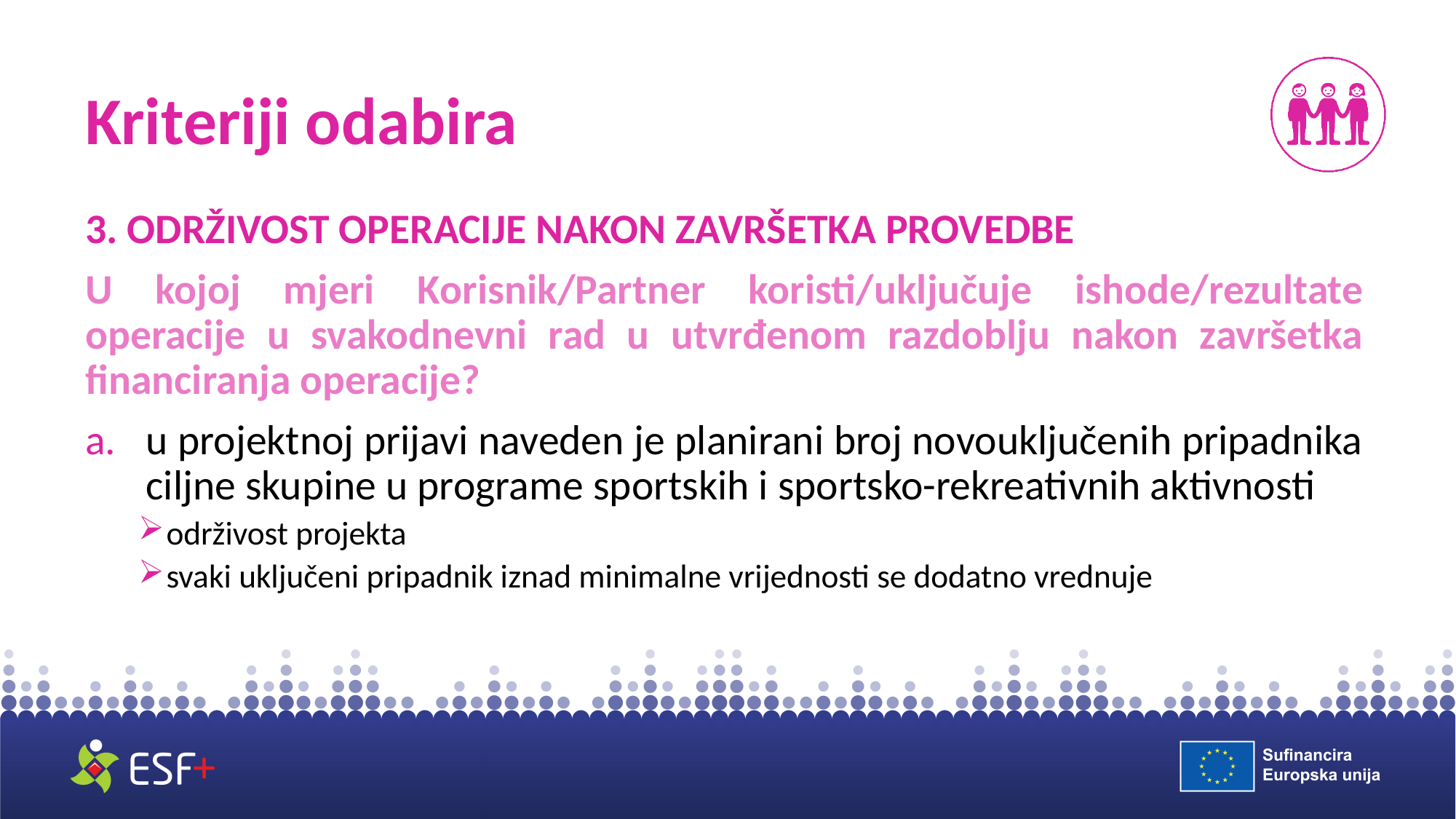

# Kriteriji odabira
3. ODRŽIVOST OPERACIJE NAKON ZAVRŠETKA PROVEDBE
U kojoj mjeri Korisnik/Partner koristi/uključuje ishode/rezultate operacije u svakodnevni rad u utvrđenom razdoblju nakon završetka financiranja operacije?
u projektnoj prijavi naveden je planirani broj novouključenih pripadnika ciljne skupine u programe sportskih i sportsko-rekreativnih aktivnosti
održivost projekta
svaki uključeni pripadnik iznad minimalne vrijednosti se dodatno vrednuje